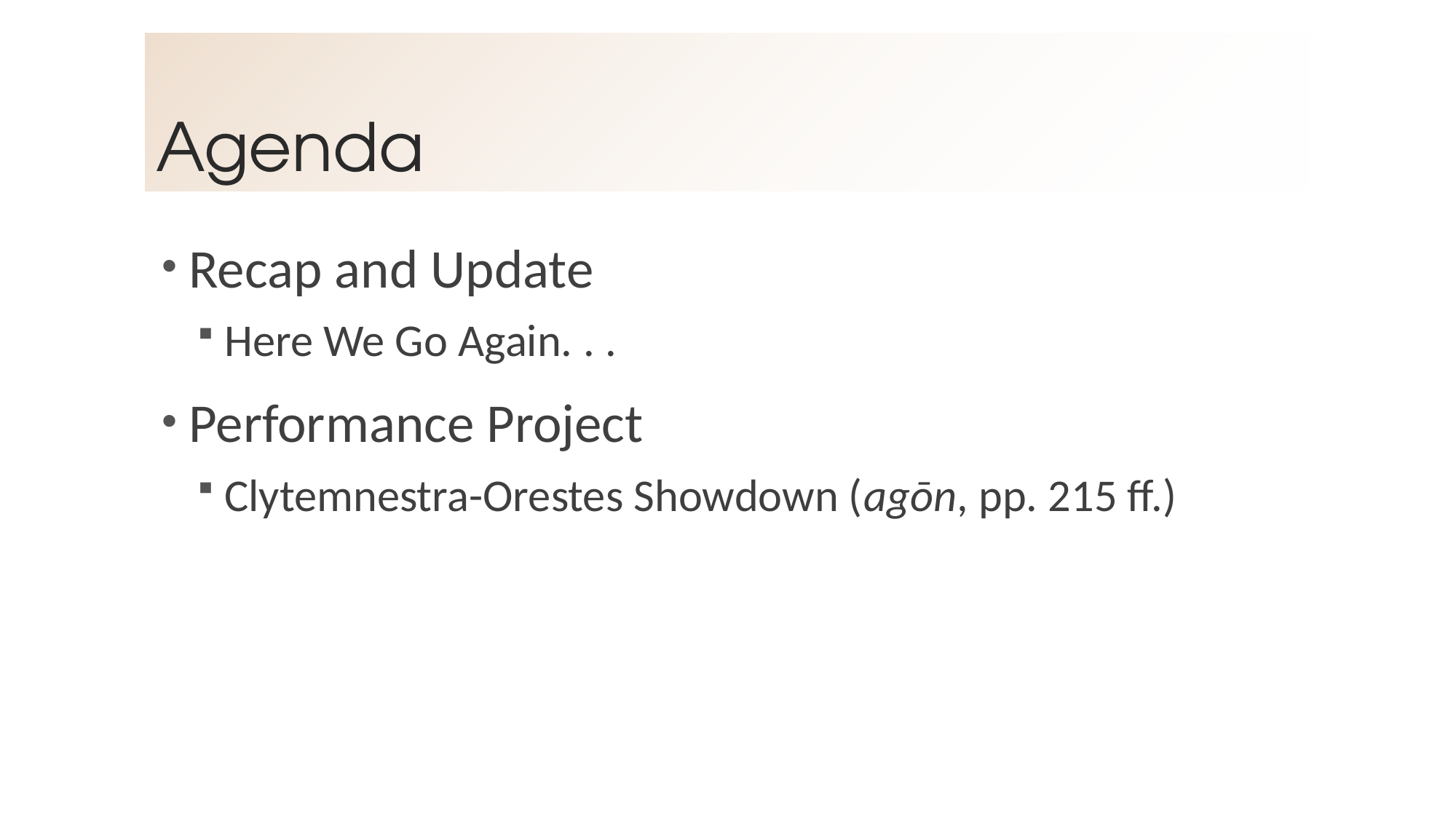

# Agenda
Recap and Update
Here We Go Again. . .
Performance Project
Clytemnestra-Orestes Showdown (agōn, pp. 215 ff.)